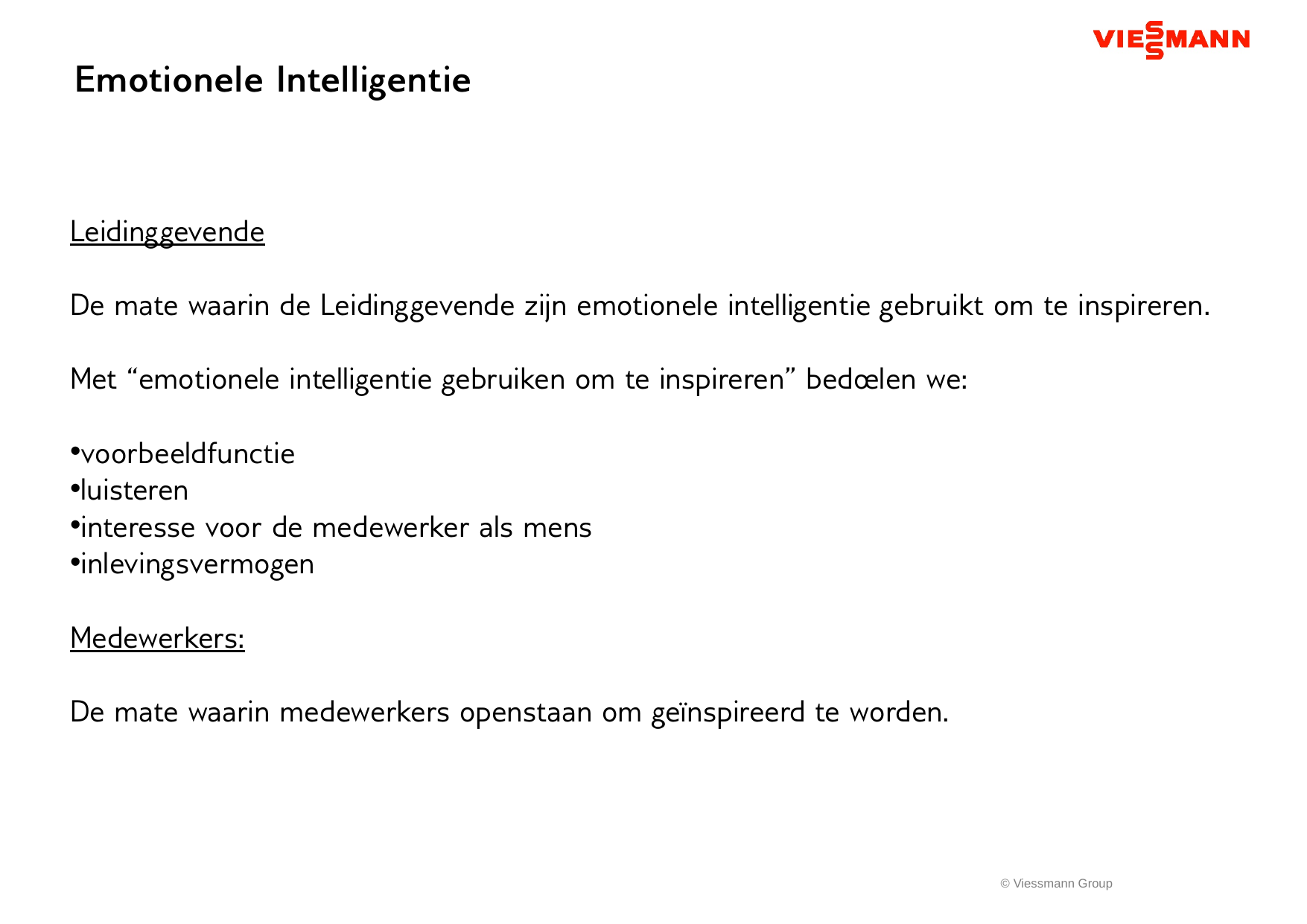

Emotionele Intelligentie
Leidinggevende

De mate waarin de Leidinggevende zijn emotionele intelligentie gebruikt om te inspireren.

Met “emotionele intelligentie gebruiken om te inspireren” bedoelen we:

voorbeeldfunctie
luisteren
interesse voor de medewerker als mens
inlevingsvermogen

Medewerkers:

De mate waarin medewerkers openstaan om geïnspireerd te worden.